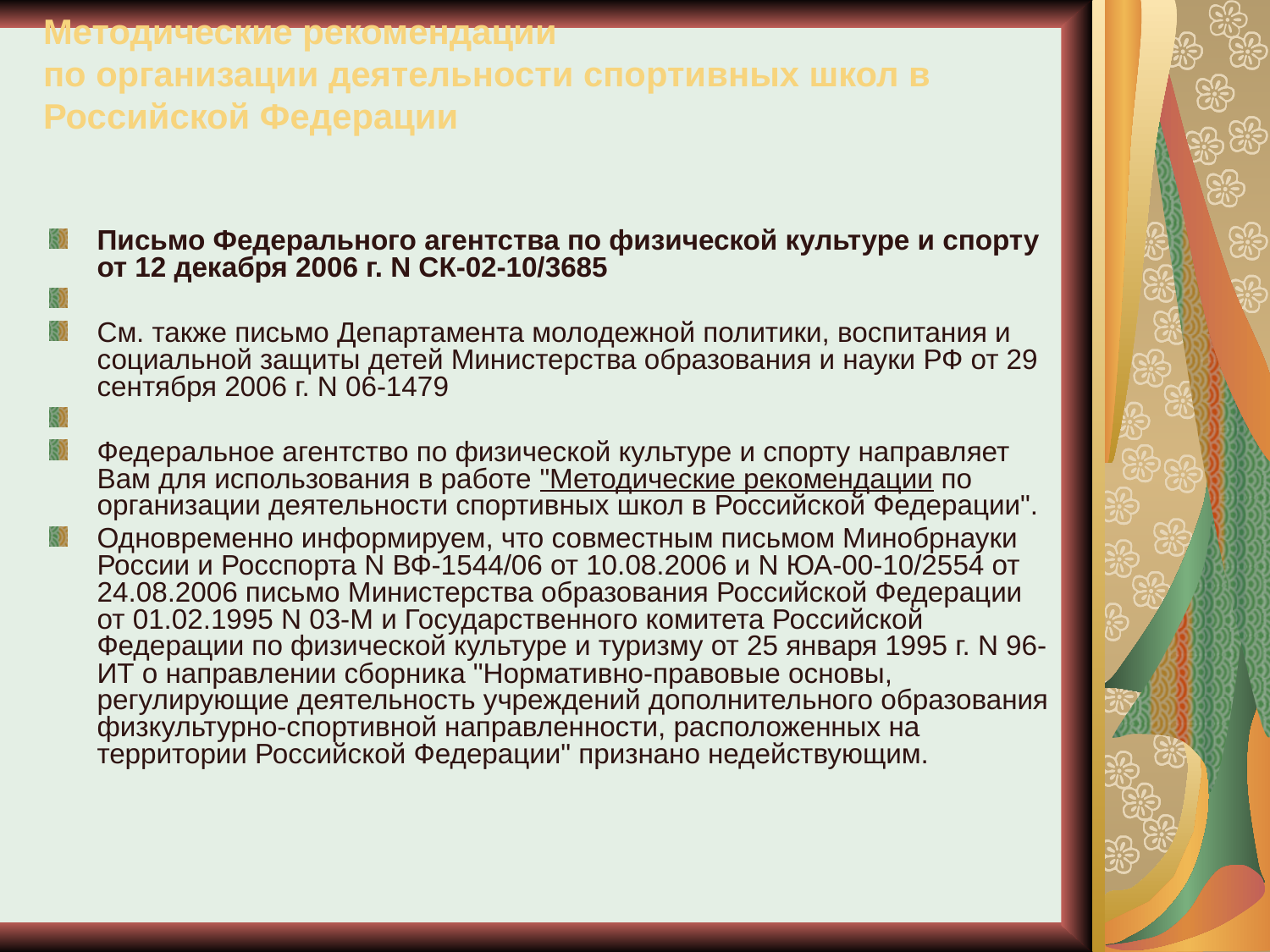

# Методические рекомендации по организации деятельности спортивных школ в Российской Федерации
Письмо Федерального агентства по физической культуре и спорту
от 12 декабря 2006 г. N СК-02-10/3685

См. также письмо Департамента молодежной политики, воспитания и социальной защиты детей Министерства образования и науки РФ от 29 сентября 2006 г. N 06-1479

Федеральное агентство по физической культуре и спорту направляет Вам для использования в работе "Методические рекомендации по организации деятельности спортивных школ в Российской Федерации".
Одновременно информируем, что совместным письмом Минобрнауки России и Росспорта N ВФ-1544/06 от 10.08.2006 и N ЮА-00-10/2554 от 24.08.2006 письмо Министерства образования Российской Федерации от 01.02.1995 N 03-М и Государственного комитета Российской Федерации по физической культуре и туризму от 25 января 1995 г. N 96-ИТ о направлении сборника "Нормативно-правовые основы, регулирующие деятельность учреждений дополнительного образования физкультурно-спортивной направленности, расположенных на территории Российской Федерации" признано недействующим.